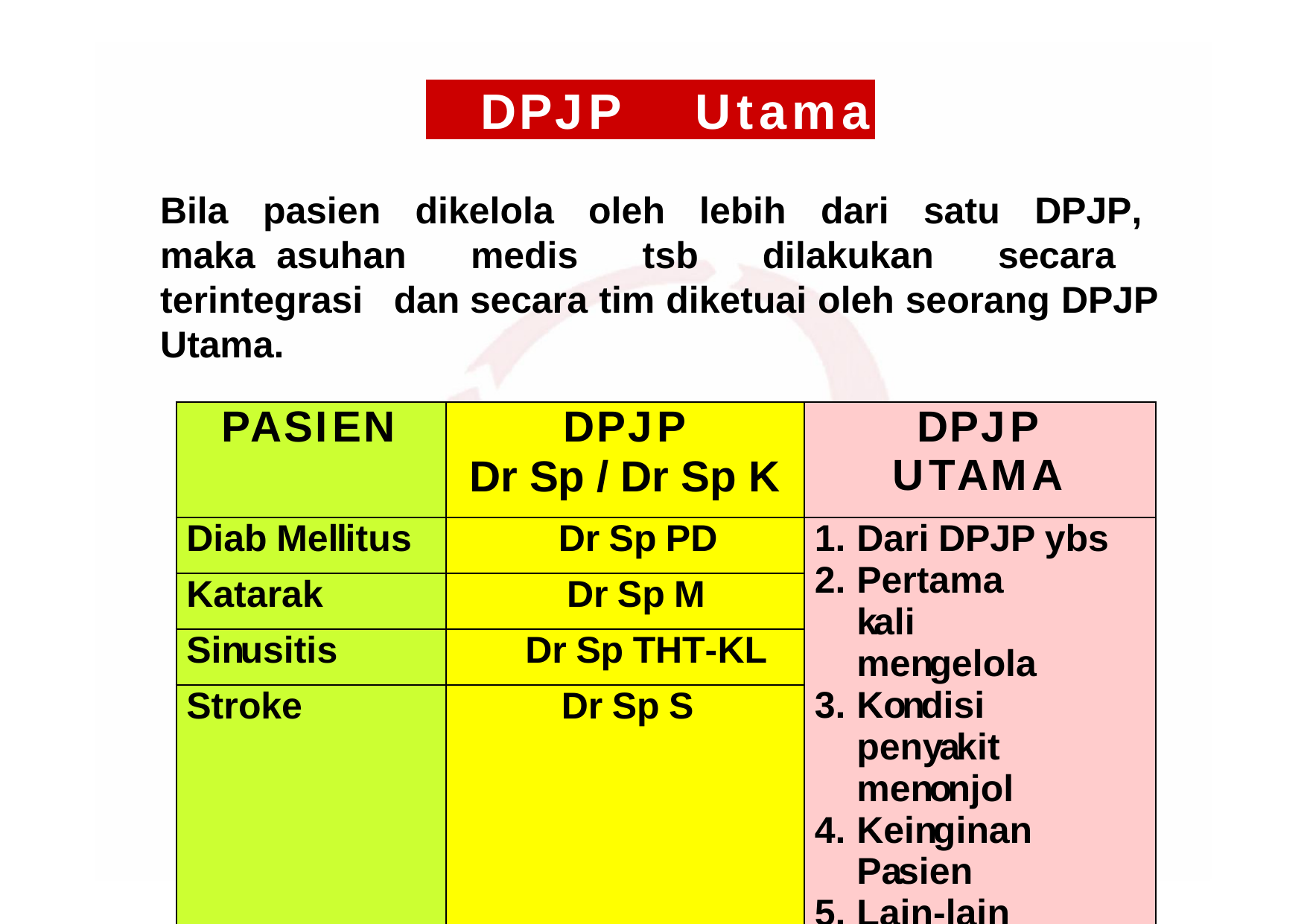

DPJP	Utama
Bila  pasien  dikelola  oleh  lebih  dari  satu  DPJP,  maka asuhan   medis   tsb   dilakukan   secara   terintegrasi   dan secara tim diketuai oleh seorang DPJP Utama.
| PASIEN | DPJP Dr Sp / Dr Sp K | DPJP UTAMA |
| --- | --- | --- |
| Diab Mellitus | Dr Sp PD | Dari DPJP ybs Pertama kali mengelola Kondisi penyakit menonjol Keinginan Pasien Lain-lain |
| Katarak | Dr Sp M |  |
| Sinusitis | Dr Sp THT-KL |  |
| Stroke | Dr Sp S |  |

KARS Dr.Nico Lumenta